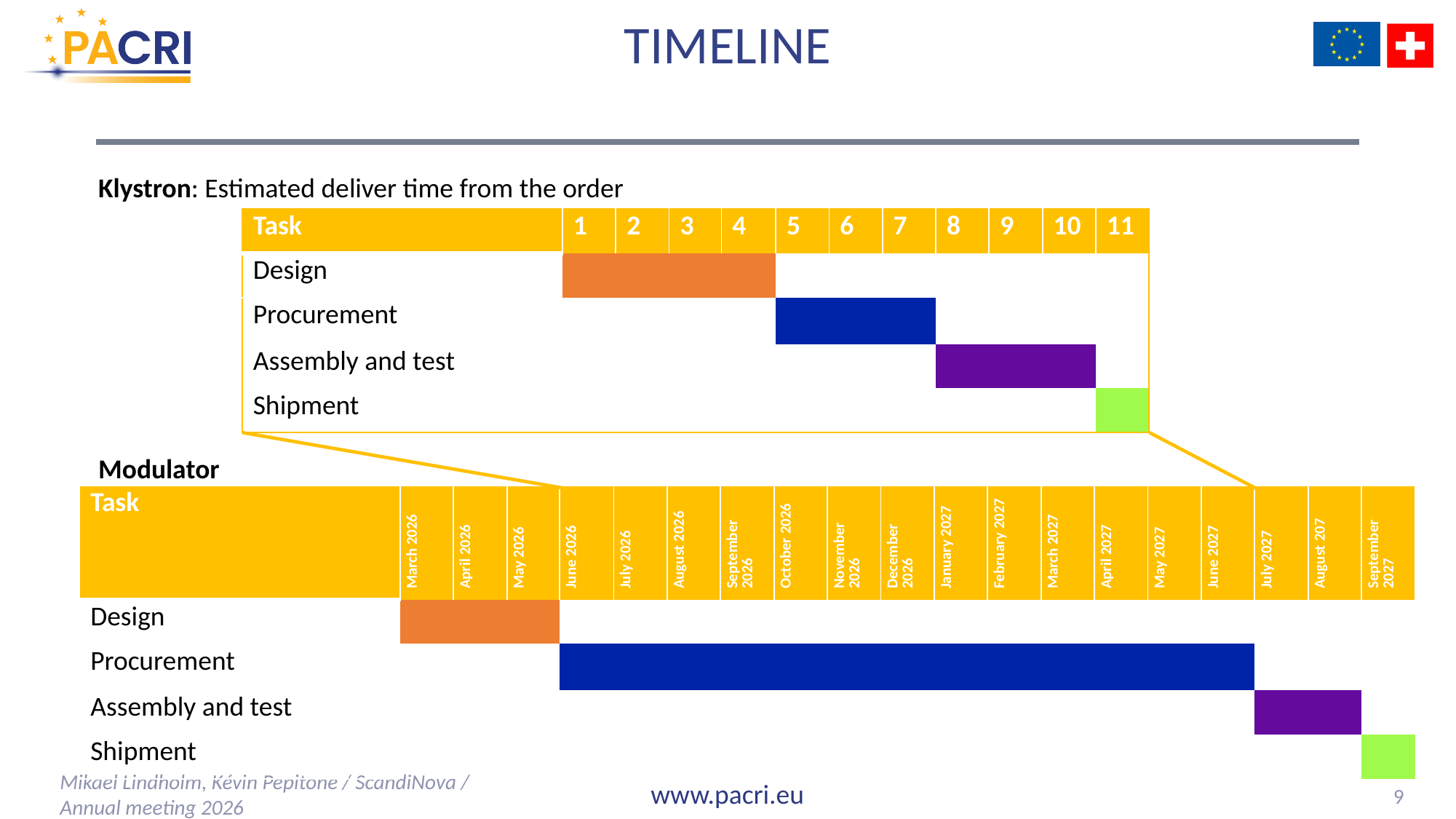

# TIMELINE
Klystron: Estimated deliver time from the order
| Task | 1 | 2 | 3 | 4 | 5 | 6 | 7 | 8 | 9 | 10 | 11 |
| --- | --- | --- | --- | --- | --- | --- | --- | --- | --- | --- | --- |
| Design |  |  |  |  |  |  |  |  |  |  |  |
| Procurement |  |  |  |  |  |  |  |  |  |  |  |
| Assembly and test |  |  |  |  |  |  |  |  |  |  |  |
| Shipment |  |  |  |  |  |  |  |  |  |  |  |
Modulator
| Task | March 2026 | April 2026 | May 2026 | June 2026 | July 2026 | August 2026 | September 2026 | October 2026 | November 2026 | December 2026 | January 2027 | February 2027 | March 2027 | April 2027 | May 2027 | June 2027 | July 2027 | August 207 | September 2027 |
| --- | --- | --- | --- | --- | --- | --- | --- | --- | --- | --- | --- | --- | --- | --- | --- | --- | --- | --- | --- |
| Design |  |  |  |  |  |  |  |  |  |  |  |  |  |  |  |  |  |  |  |
| Procurement |  |  |  |  |  |  |  |  |  |  |  |  |  |  |  |  |  |  |  |
| Assembly and test |  |  |  |  |  |  |  |  |  |  |  |  |  |  |  |  |  |  |  |
| Shipment |  |  |  |  |  |  |  |  |  |  |  |  |  |  |  |  |  |  |  |
Mikael Lindholm, Kévin Pepitone / ScandiNova / Annual meeting 2026
9